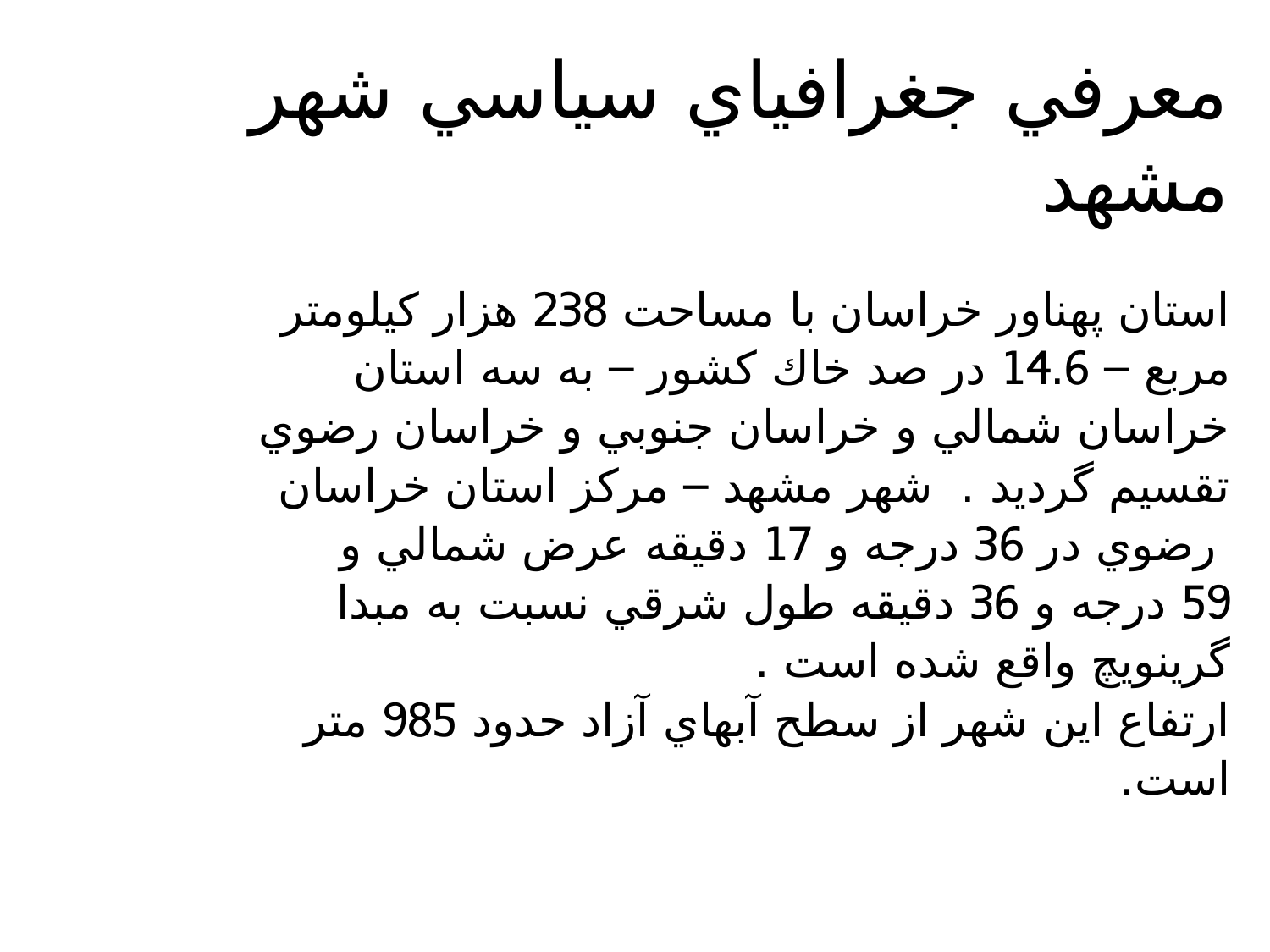

# معرفي جغرافياي سياسي شهر مشهد
استان پهناور خراسان با مساحت 238 هزار كيلومتر
مربع – 14.6 در صد خاك كشور – به سه استان
خراسان شمالي و خراسان جنوبي و خراسان رضوي
تقسيم گرديد .  شهر مشهد – مركز استان خراسان
 رضوي در 36 درجه و 17 دقيقه عرض شمالي و
59 درجه و 36 دقيقه طول شرقي نسبت به مبدا
گرينويچ واقع شده است .
ارتفاع اين شهر از سطح آبهاي آزاد حدود 985 متر
است.